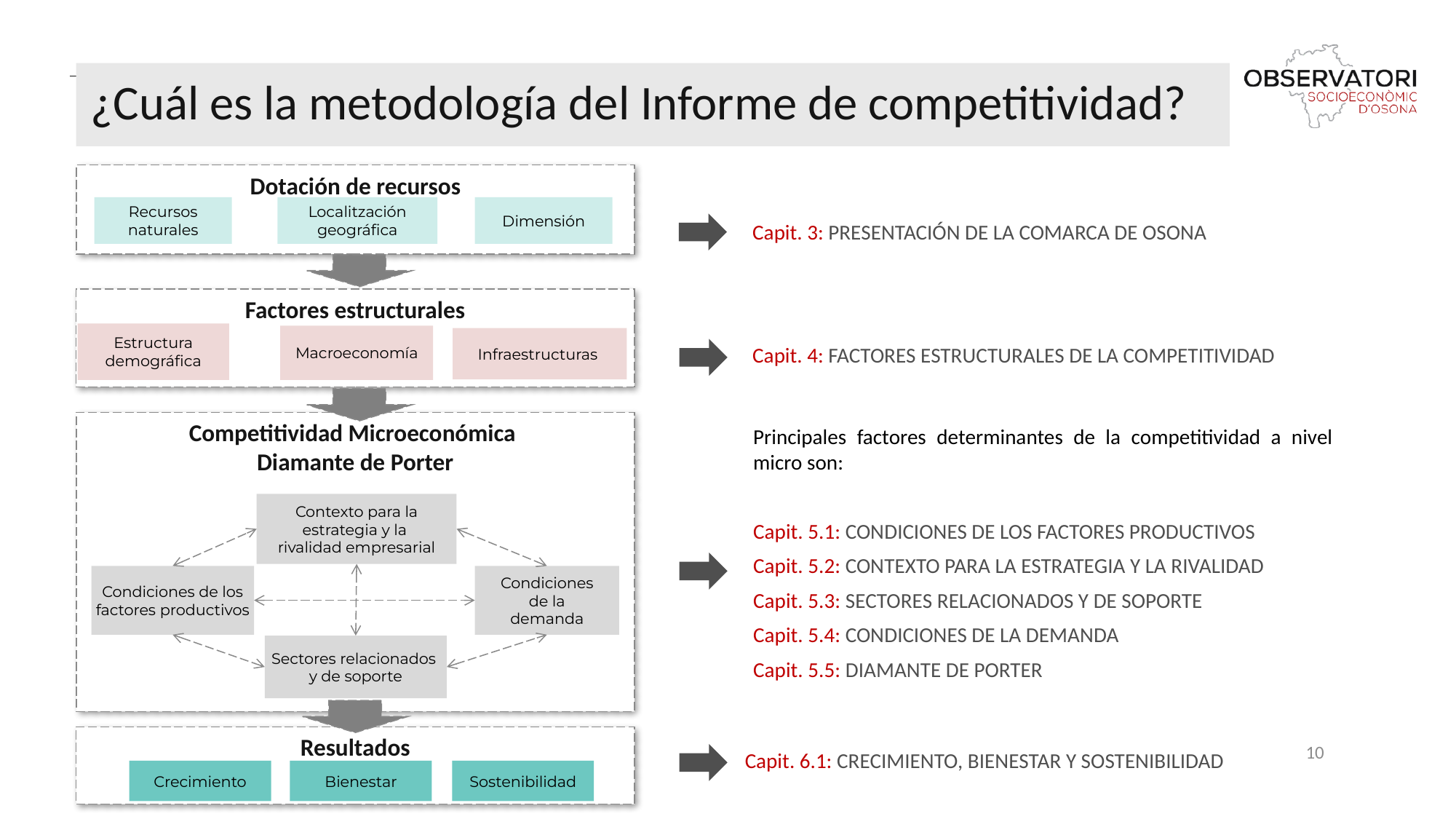

¿Cuál es la metodología del Informe de competitividad?
Dotación de recursos
Recursos naturales
Localitzación geográfica
Dimensión

Factores estructurales
Infraestructuras

Competitividad Microeconómica
Diamante de Porter
Contexto para la estrategia y la
rivalidad empresarial
Condiciones de los factores productivos
Condiciones
de la
demanda
Sectores relacionados
y de soporte

Capit. 3: PRESENTACIÓN DE LA COMARCA DE OSONA
Estructura demográfica
Macroeconomía
Capit. 4: FACTORES ESTRUCTURALES DE LA COMPETITIVIDAD

Principales factores determinantes de la competitividad a nivel micro son:

Capit. 5.1: CONDICIONES DE LOS FACTORES PRODUCTIVOS
Capit. 5.2: CONTEXTO PARA LA ESTRATEGIA Y LA RIVALIDAD
Capit. 5.3: SECTORES RELACIONADOS Y DE SOPORTE
Capit. 5.4: CONDICIONES DE LA DEMANDA
Capit. 5.5: DIAMANTE DE PORTER

Resultados
10
Capit. 6.1: CRECIMIENTO, BIENESTAR Y SOSTENIBILIDAD

Crecimiento
Bienestar
Sostenibilidad